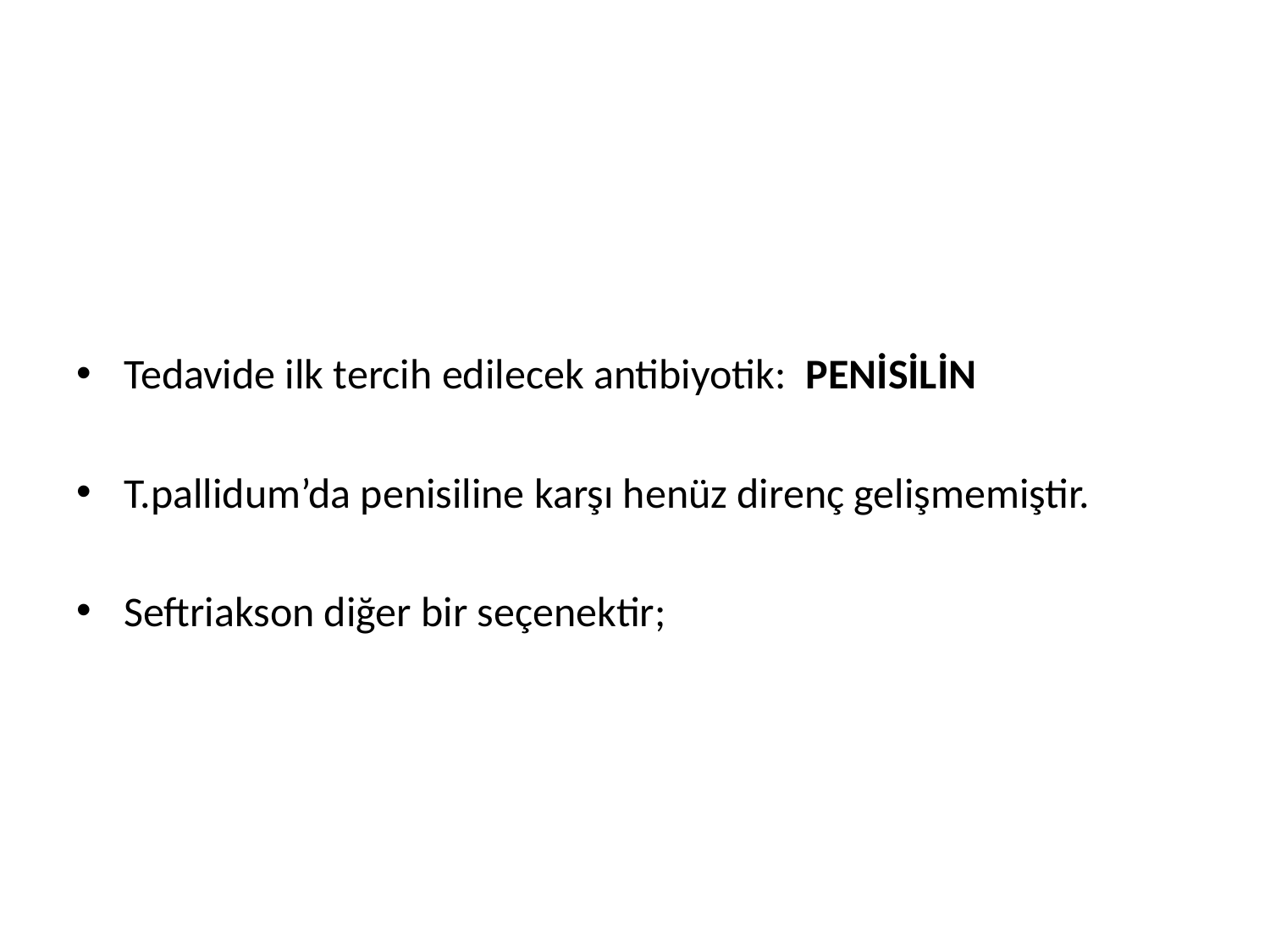

#

Tedavide ilk tercih edilecek antibiyotik:  PENİSİLİN

T.pallidum’da penisiline karşı henüz direnç gelişmemiştir.

Seftriakson diğer bir seçenektir;